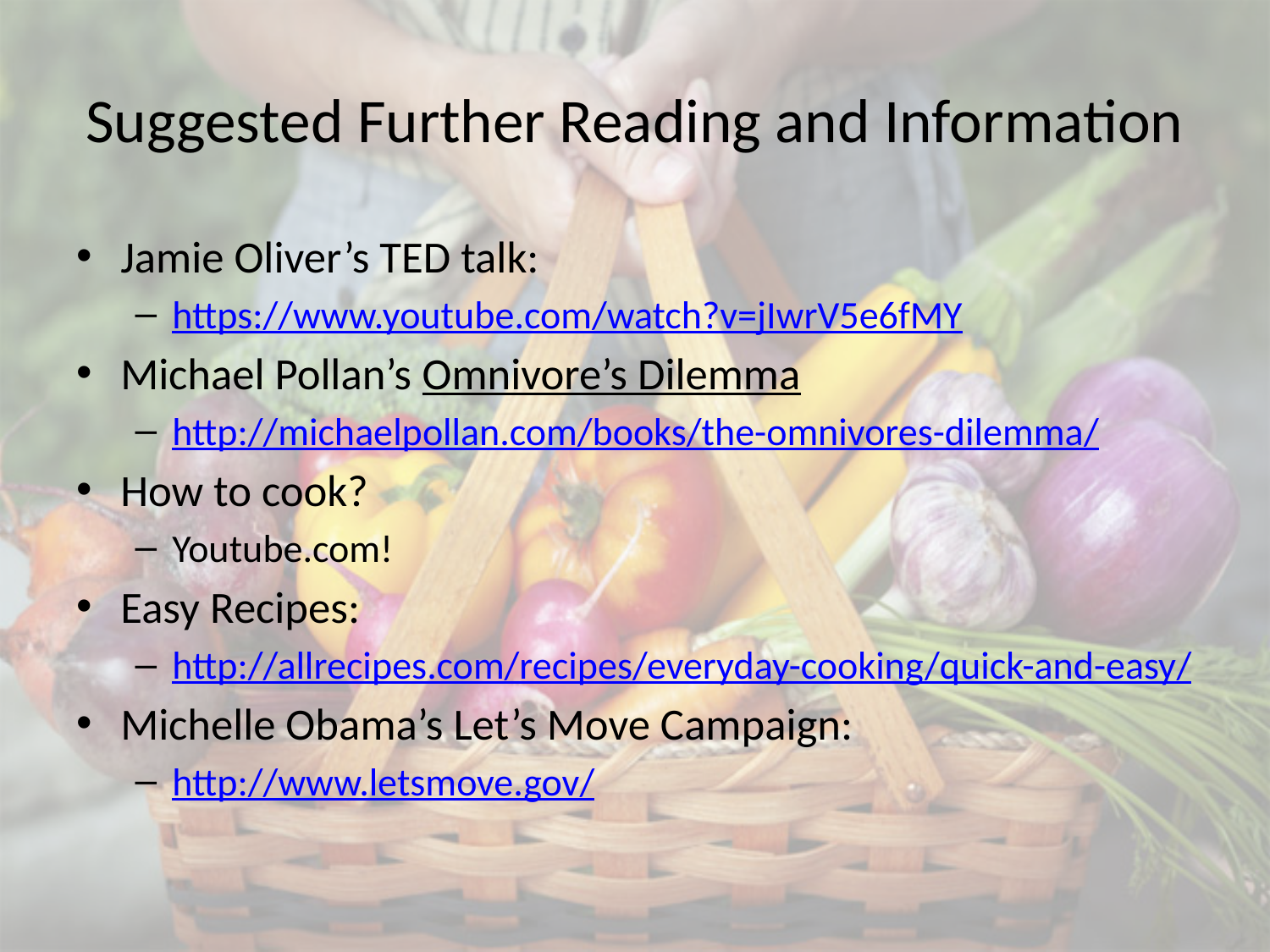

# Suggested Further Reading and Information
Jamie Oliver’s TED talk:
https://www.youtube.com/watch?v=jIwrV5e6fMY
Michael Pollan’s Omnivore’s Dilemma
http://michaelpollan.com/books/the-omnivores-dilemma/
How to cook?
Youtube.com!
Easy Recipes:
http://allrecipes.com/recipes/everyday-cooking/quick-and-easy/
Michelle Obama’s Let’s Move Campaign:
http://www.letsmove.gov/